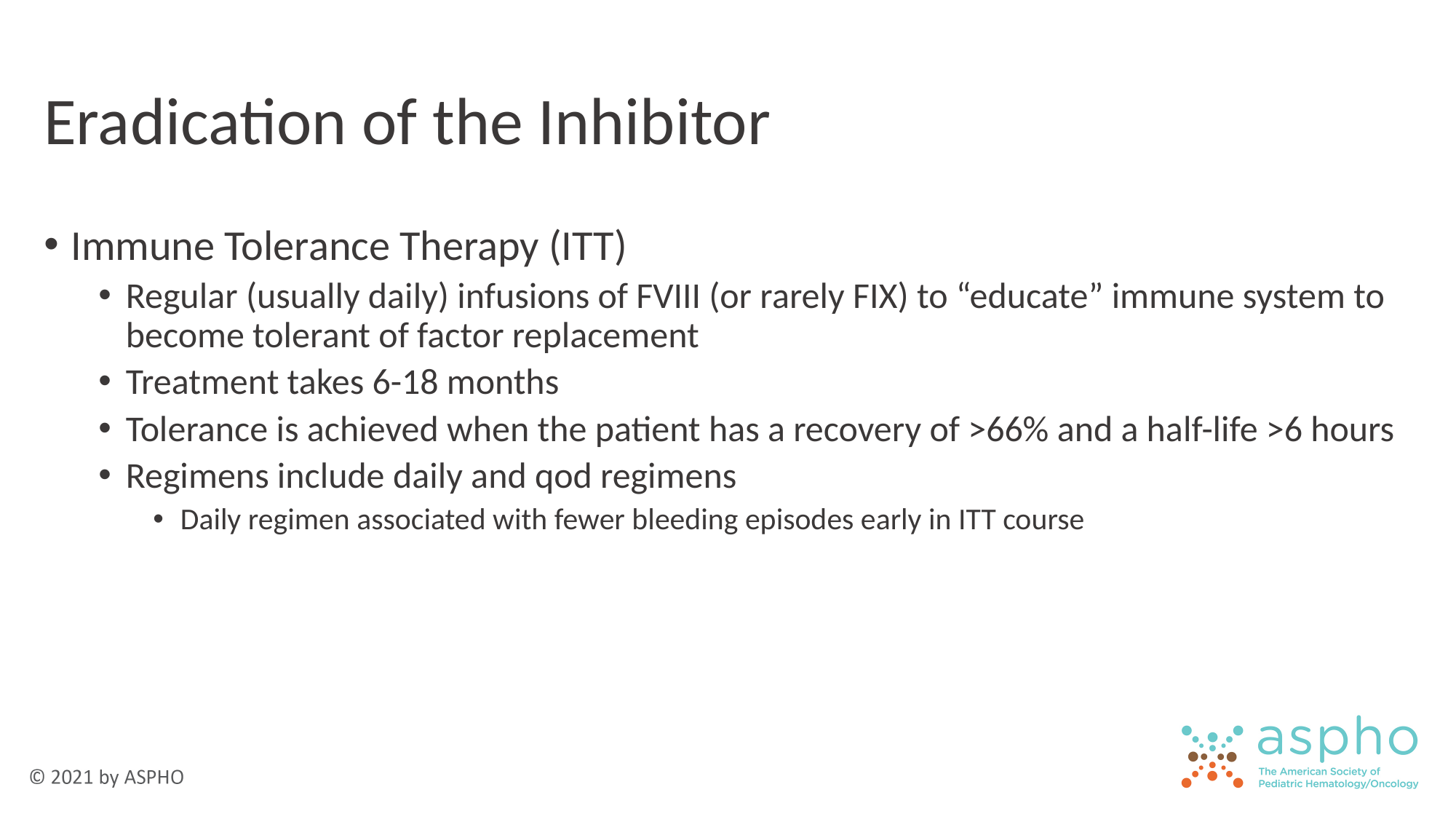

# Eradication of the Inhibitor
Immune Tolerance Therapy (ITT)
Regular (usually daily) infusions of FVIII (or rarely FIX) to “educate” immune system to become tolerant of factor replacement
Treatment takes 6-18 months
Tolerance is achieved when the patient has a recovery of >66% and a half-life >6 hours
Regimens include daily and qod regimens
Daily regimen associated with fewer bleeding episodes early in ITT course